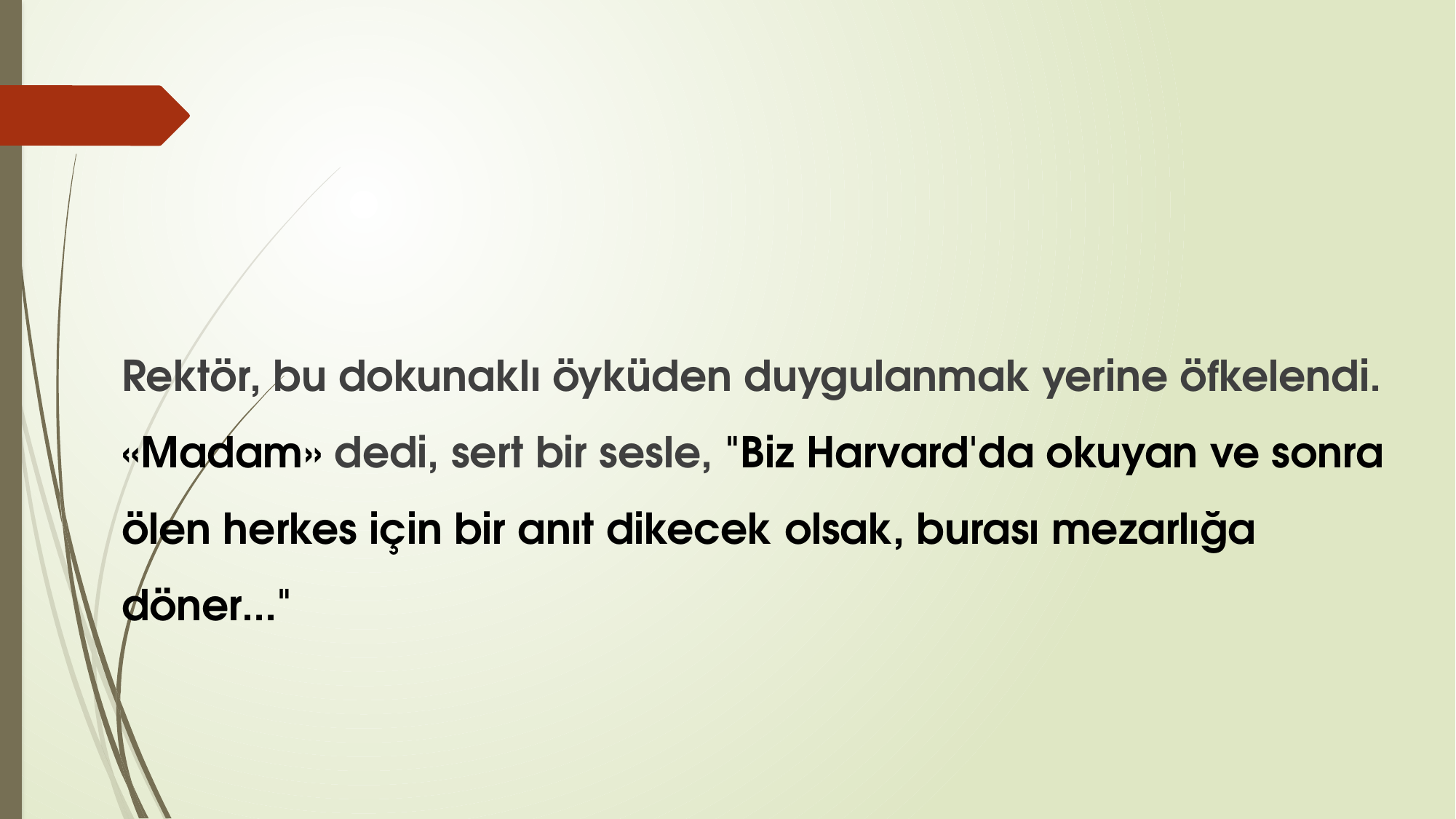

Rektör, bu dokunaklı öyküden duygulanmak yerine öfkelendi. «Madam» dedi, sert bir sesle, "Biz Harvard'da okuyan ve sonra ölen herkes için bir anıt dikecek olsak, burası mezarlığa döner..."